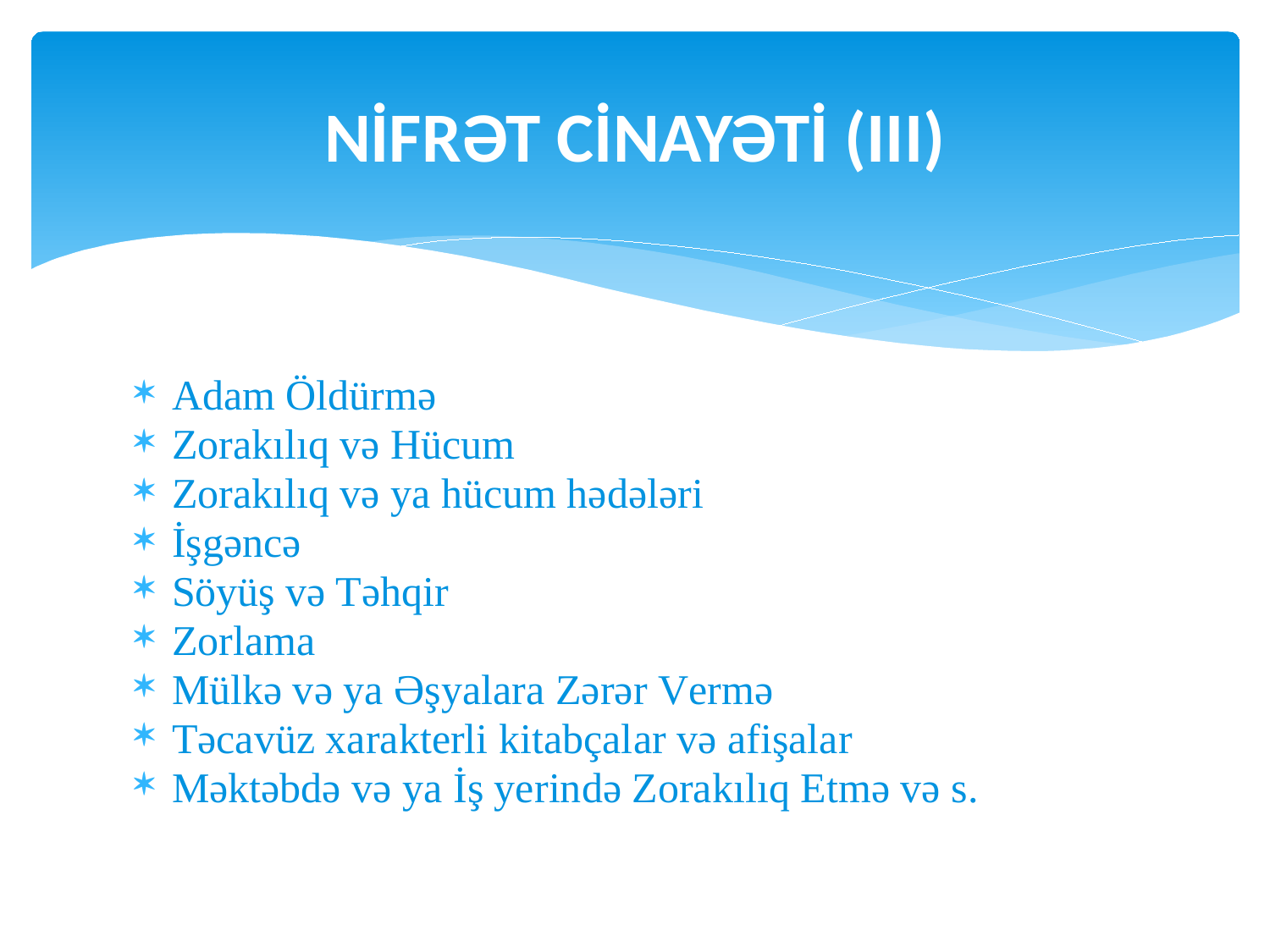

Nİfrət cİnayətİ (iii)
Adam Öldürmə
Zorakılıq və Hücum
Zorakılıq və ya hücum hədələri
İşgəncə
Söyüş və Təhqir
Zorlama
Mülkə və ya Əşyalara Zərər Vermə
Təcavüz xarakterli kitabçalar və afişalar
Məktəbdə və ya İş yerində Zorakılıq Etmə və s.